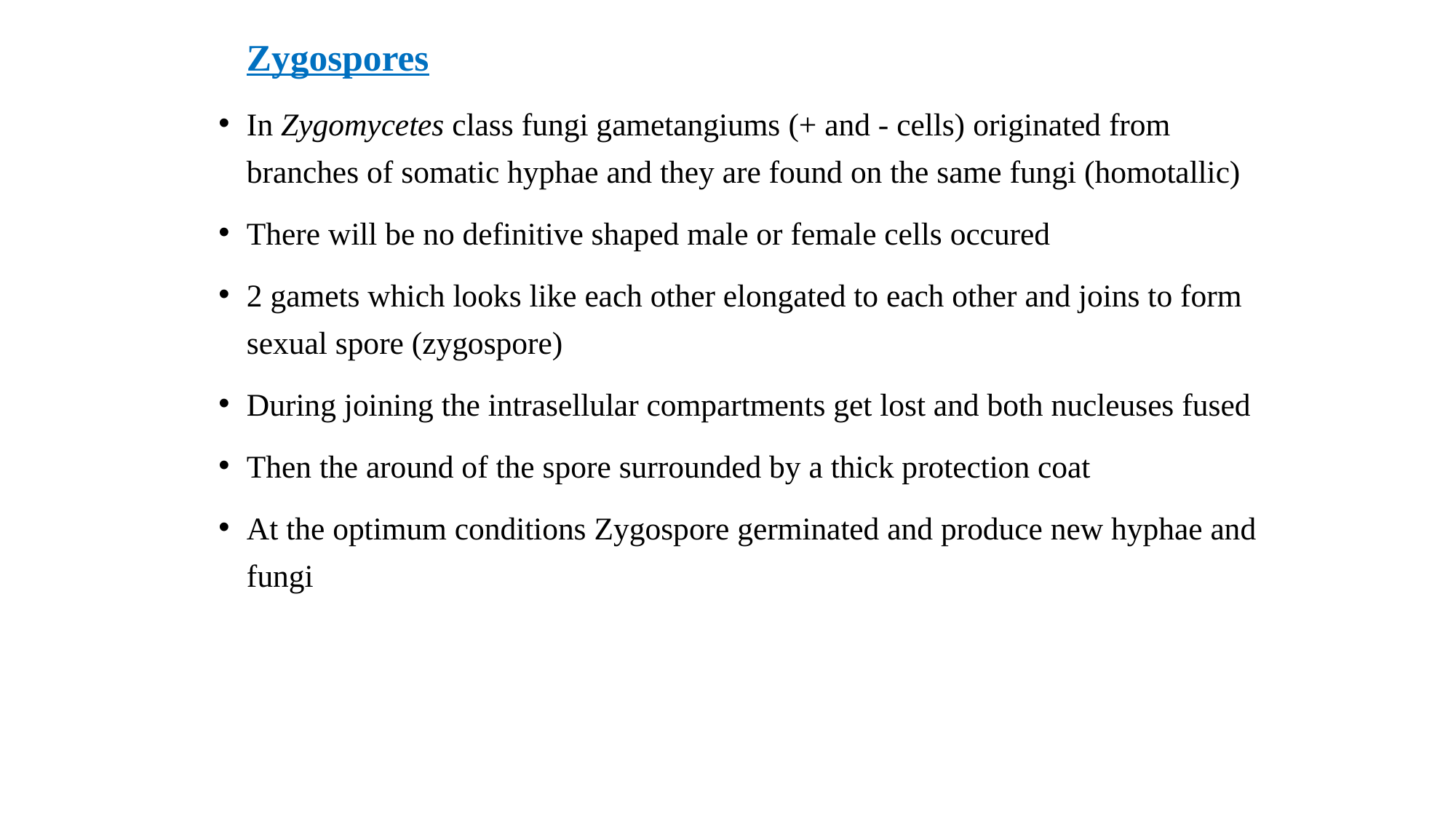

Zygospores
In Zygomycetes class fungi gametangiums (+ and - cells) originated from branches of somatic hyphae and they are found on the same fungi (homotallic)
There will be no definitive shaped male or female cells occured
2 gamets which looks like each other elongated to each other and joins to form sexual spore (zygospore)
During joining the intrasellular compartments get lost and both nucleuses fused
Then the around of the spore surrounded by a thick protection coat
At the optimum conditions Zygospore germinated and produce new hyphae and fungi